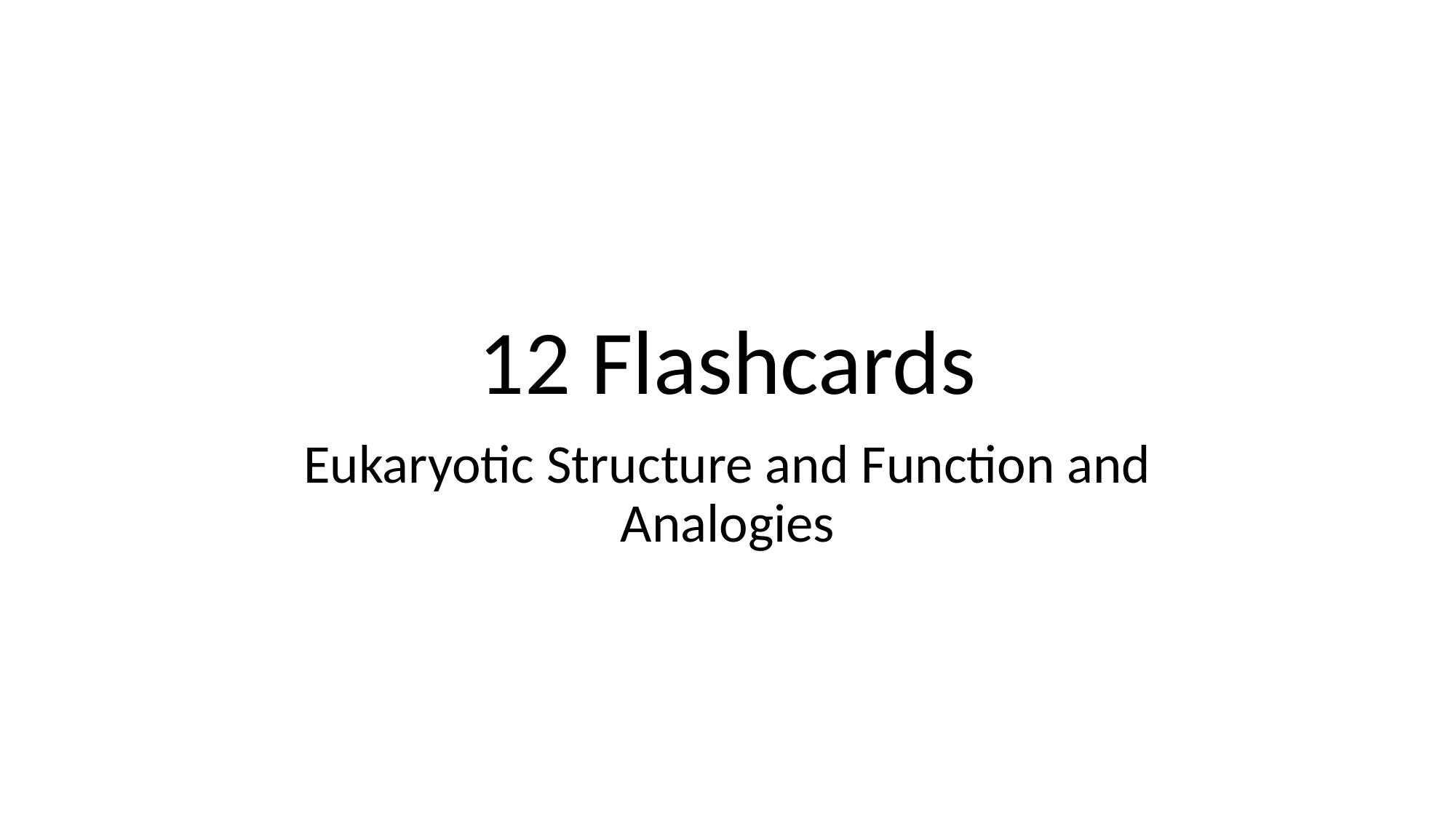

# 12 Flashcards
Eukaryotic Structure and Function and Analogies